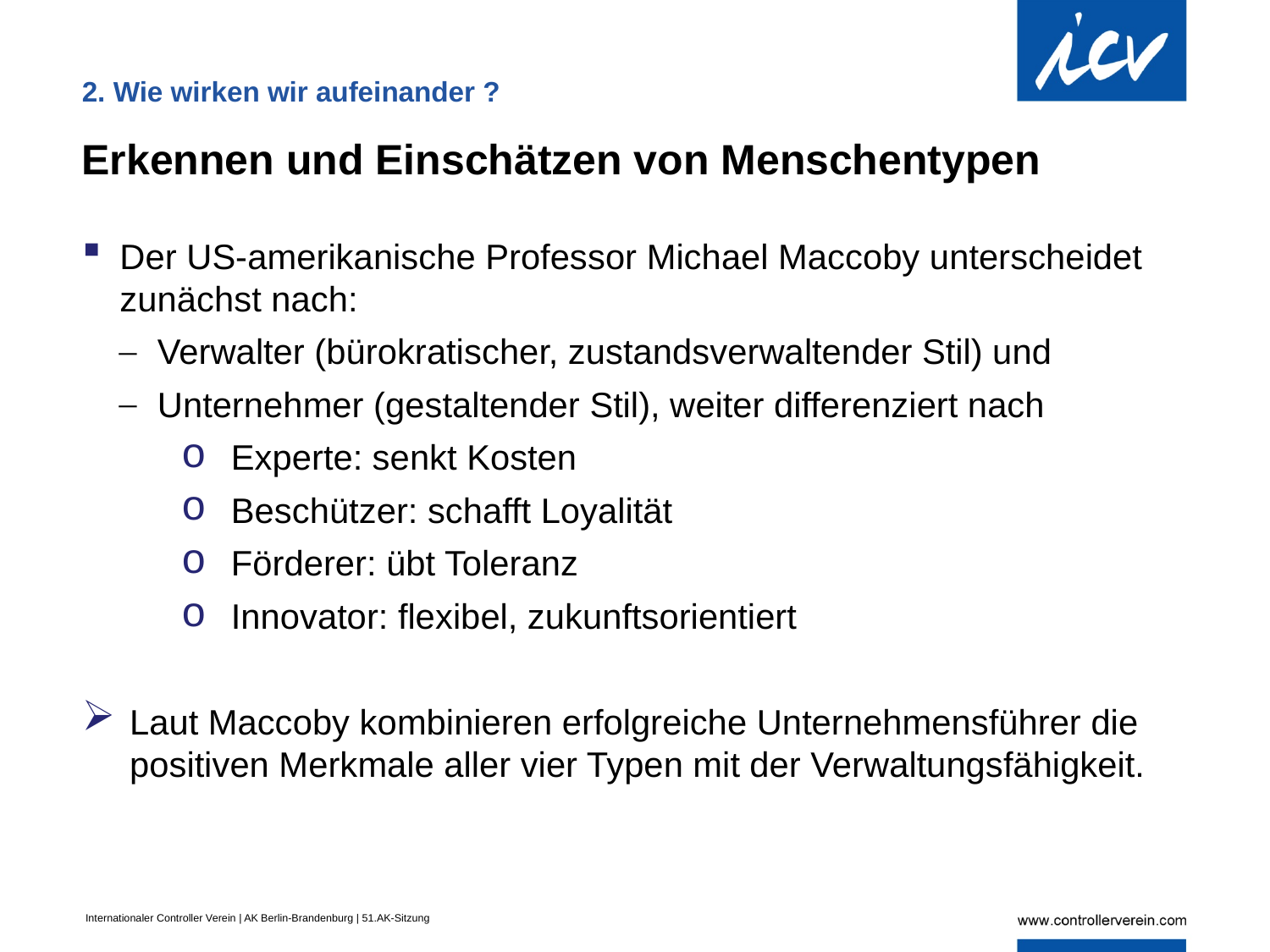

2. Wie wirken wir aufeinander ?
Erkennen und Einschätzen von Menschentypen

Der US-amerikanische Professor Michael Maccoby unterscheidet zunächst nach:
Verwalter (bürokratischer, zustandsverwaltender Stil) und
Unternehmer (gestaltender Stil), weiter differenziert nach
Experte: senkt Kosten
Beschützer: schafft Loyalität
Förderer: übt Toleranz
Innovator: flexibel, zukunftsorientiert

Laut Maccoby kombinieren erfolgreiche Unternehmensführer die positiven Merkmale aller vier Typen mit der Verwaltungsfähigkeit.